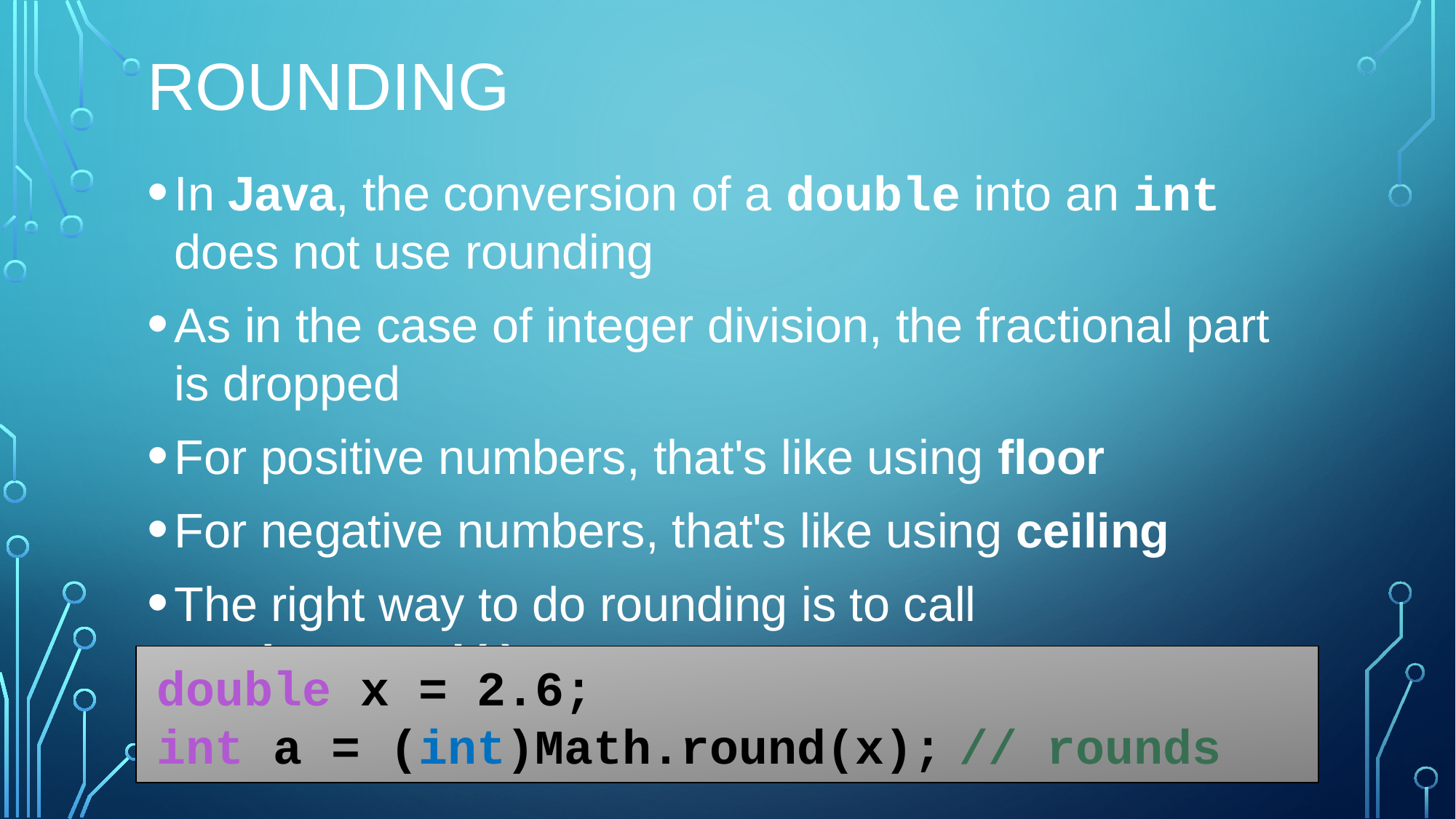

# Rounding
In Java, the conversion of a double into an int does not use rounding
As in the case of integer division, the fractional part is dropped
For positive numbers, that's like using floor
For negative numbers, that's like using ceiling
The right way to do rounding is to call Math.round()
double x = 2.6;
int a = (int)Math.round(x);	// rounds